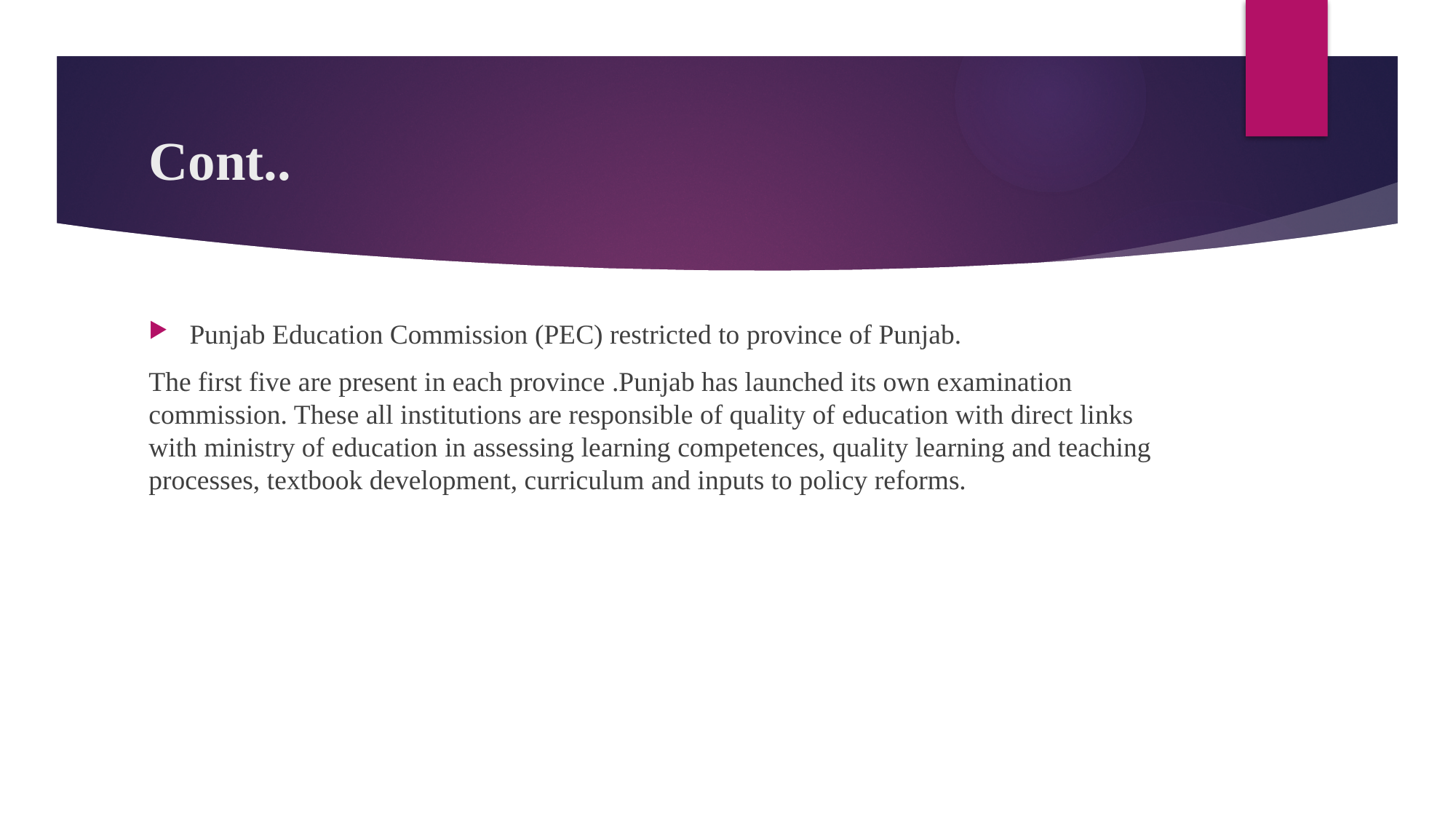

# Cont..
Punjab Education Commission (PEC) restricted to province of Punjab.
The first five are present in each province .Punjab has launched its own examination commission. These all institutions are responsible of quality of education with direct links with ministry of education in assessing learning competences, quality learning and teaching processes, textbook development, curriculum and inputs to policy reforms.